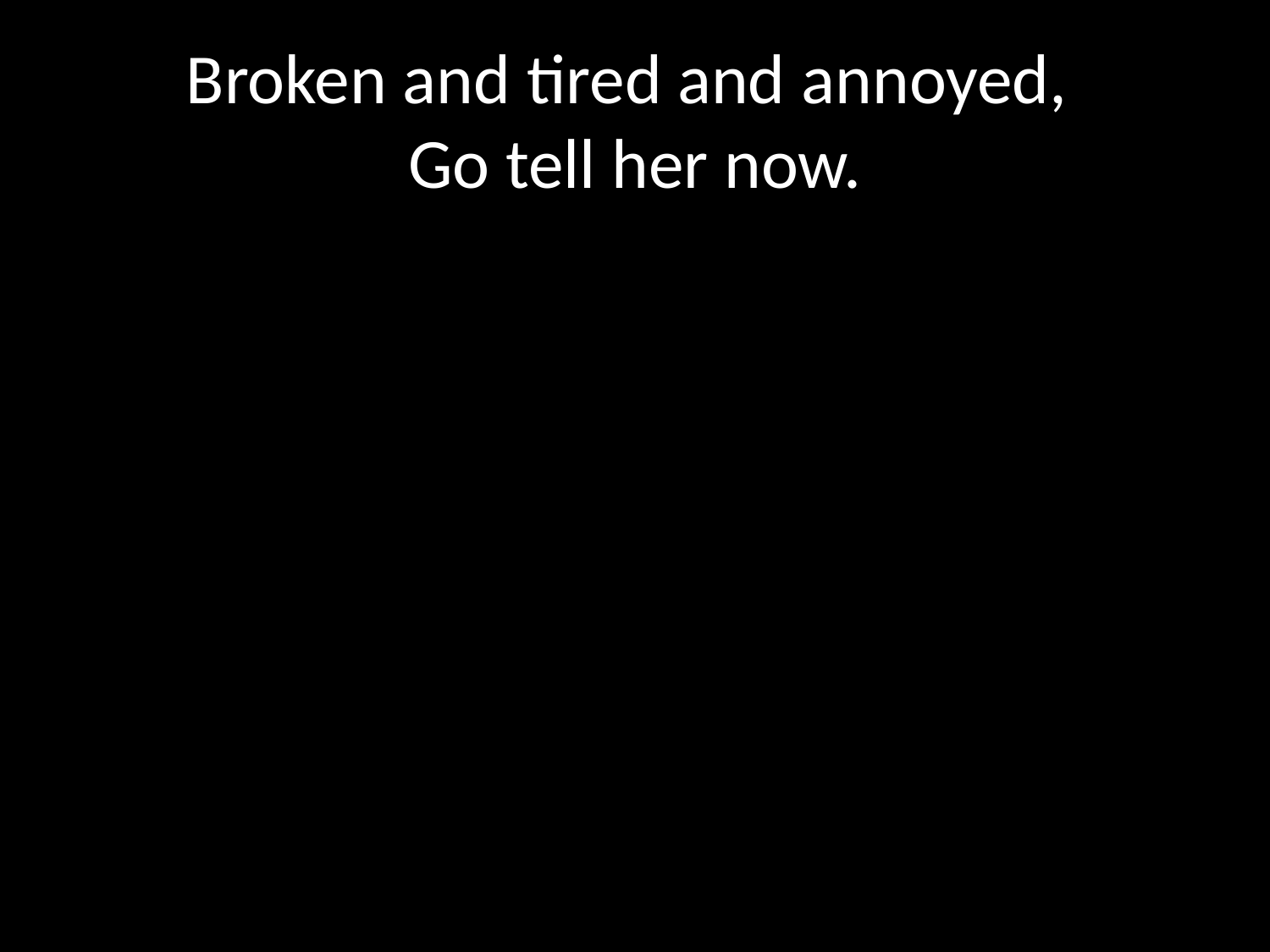

# Broken and tired and annoyed, Go tell her now.